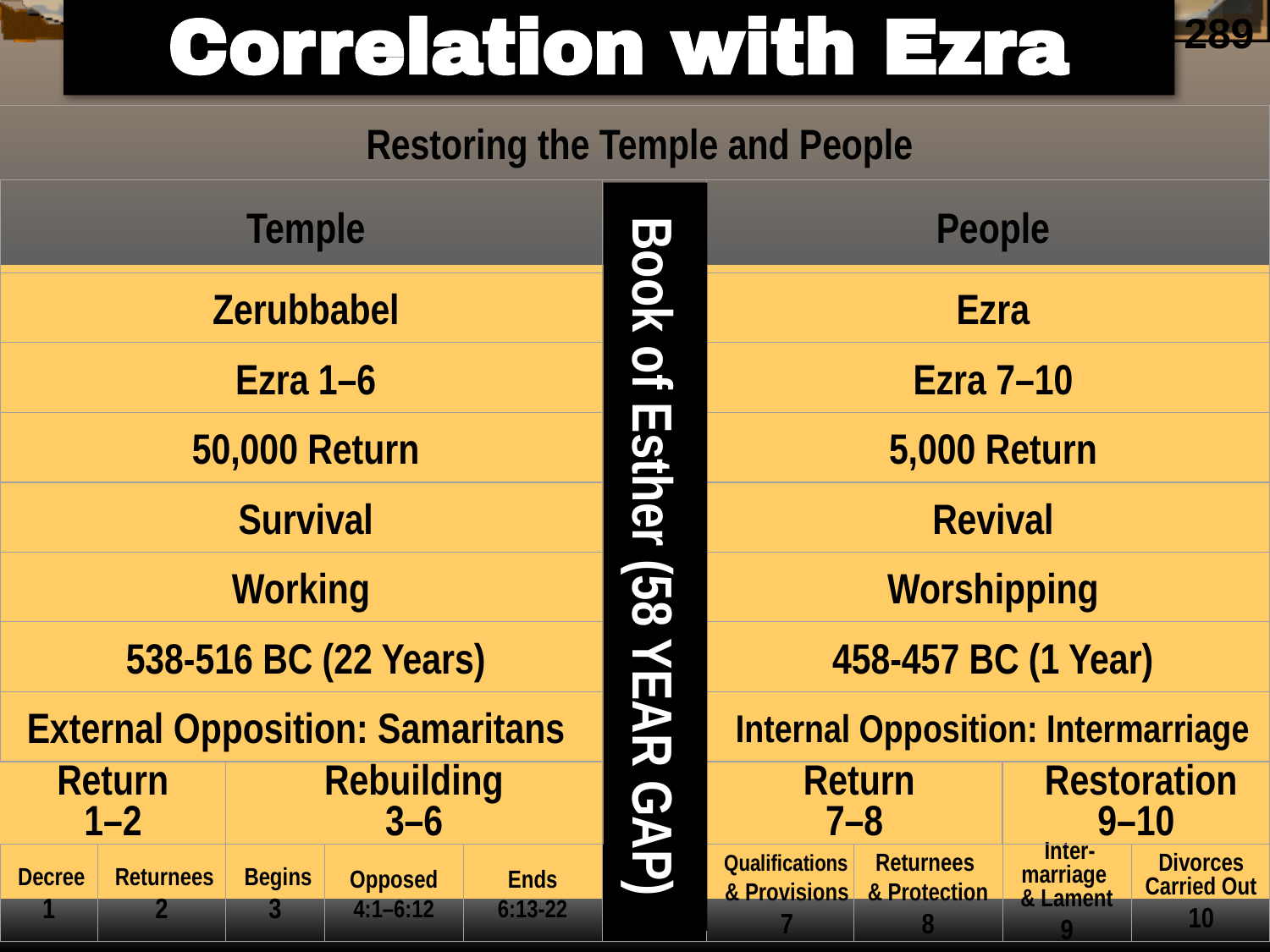

# Correlation with Ezra
289

 Restoring the Temple and People

 Temple

 People
Book of Esther (58 YEAR GAP)

 Zerubbabel

 Ezra

 Ezra 1–6

 Ezra 7–10

 50,000 Return

 5,000 Return

 Survival

 Revival

Working

 Worshipping

 538-516 BC (22 Years)

 458-457 BC (1 Year)

External Opposition: Samaritans

 Internal Opposition: Intermarriage

Return
1–2

Rebuilding
3–6

 Return
7–8

 Restoration
9–10

 Decree
1

 Returnees
2

 Begins
3

Opposed
4:1–6:12

Ends
6:13-22

 Qualifications
& Provisions
7

Returnees
& Protection
8

 Inter- marriage
& Lament
9

Divorces
Carried Out
10